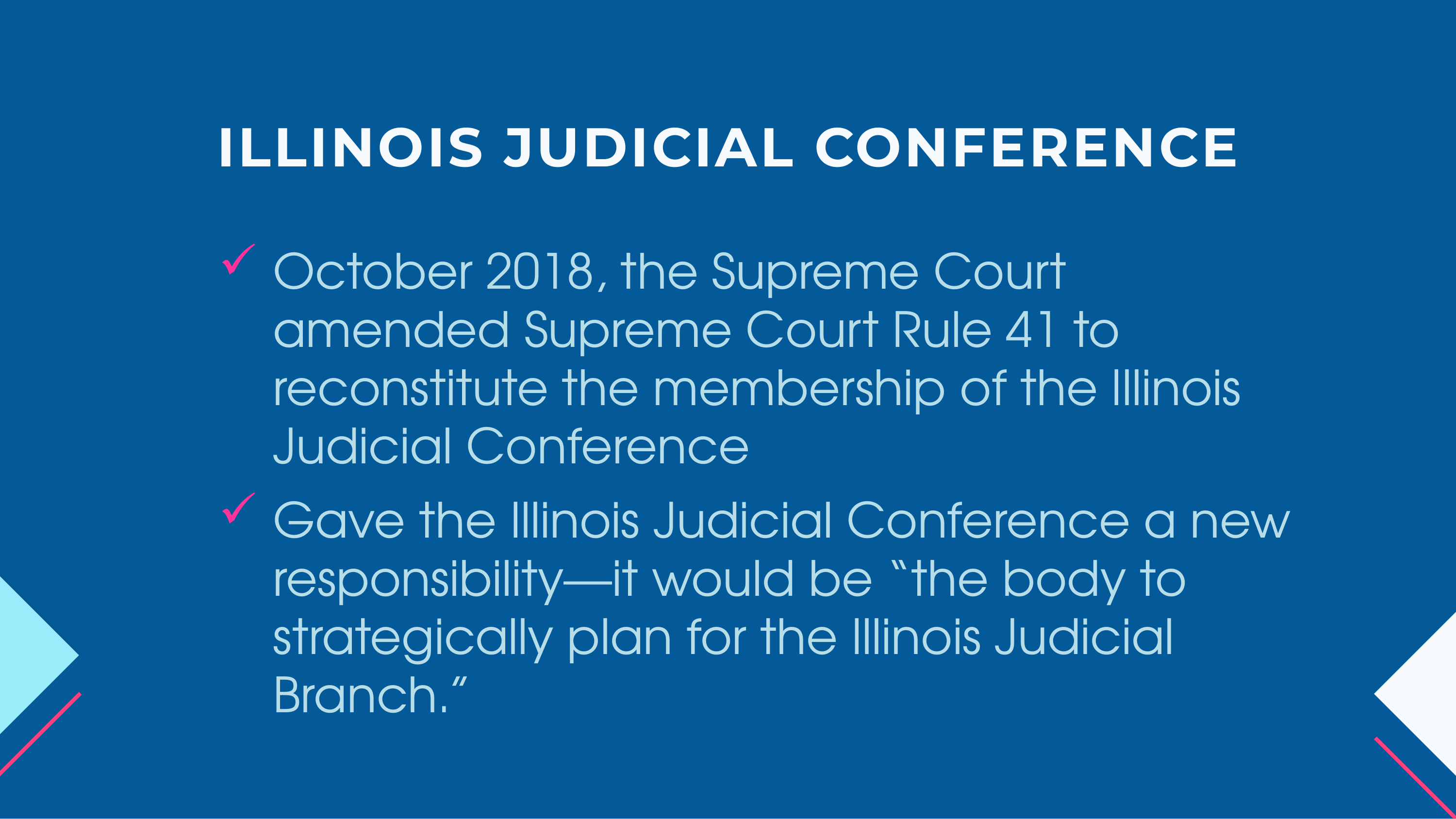

ILLINOIS JUDICIAL CONFERENCE
# October 2018, the Supreme Court amended Supreme Court Rule 41 to reconstitute the membership of the Illinois Judicial Conference
Gave the Illinois Judicial Conference a new responsibility—it would be “the body to strategically plan for the Illinois Judicial Branch.”